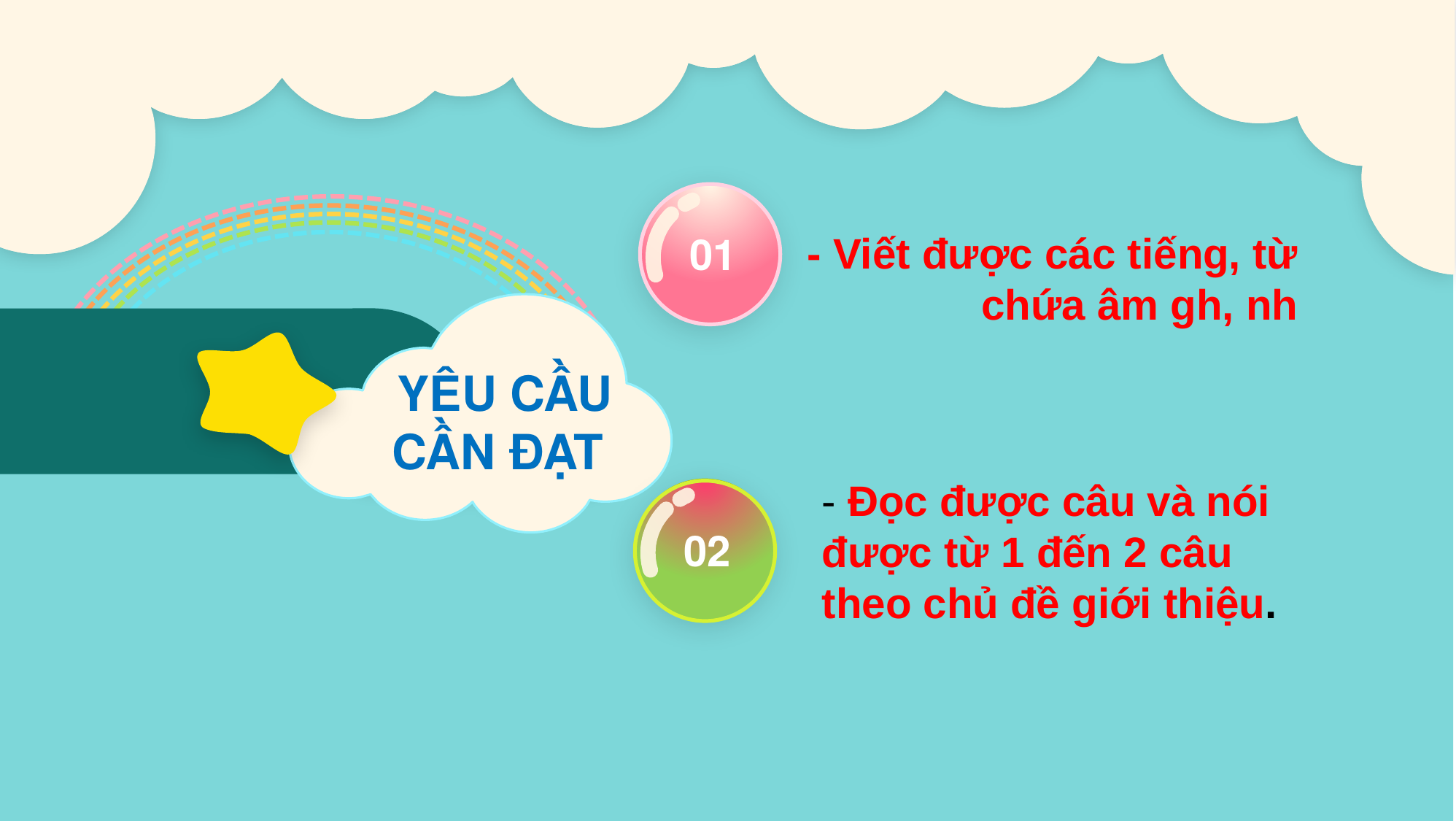

01

- Viết được các tiếng, từ chứa âm gh, nh

YÊU CẦU CẦN ĐẠT
- Đọc được câu và nói được từ 1 đến 2 câu theo chủ đề giới thiệu.

02